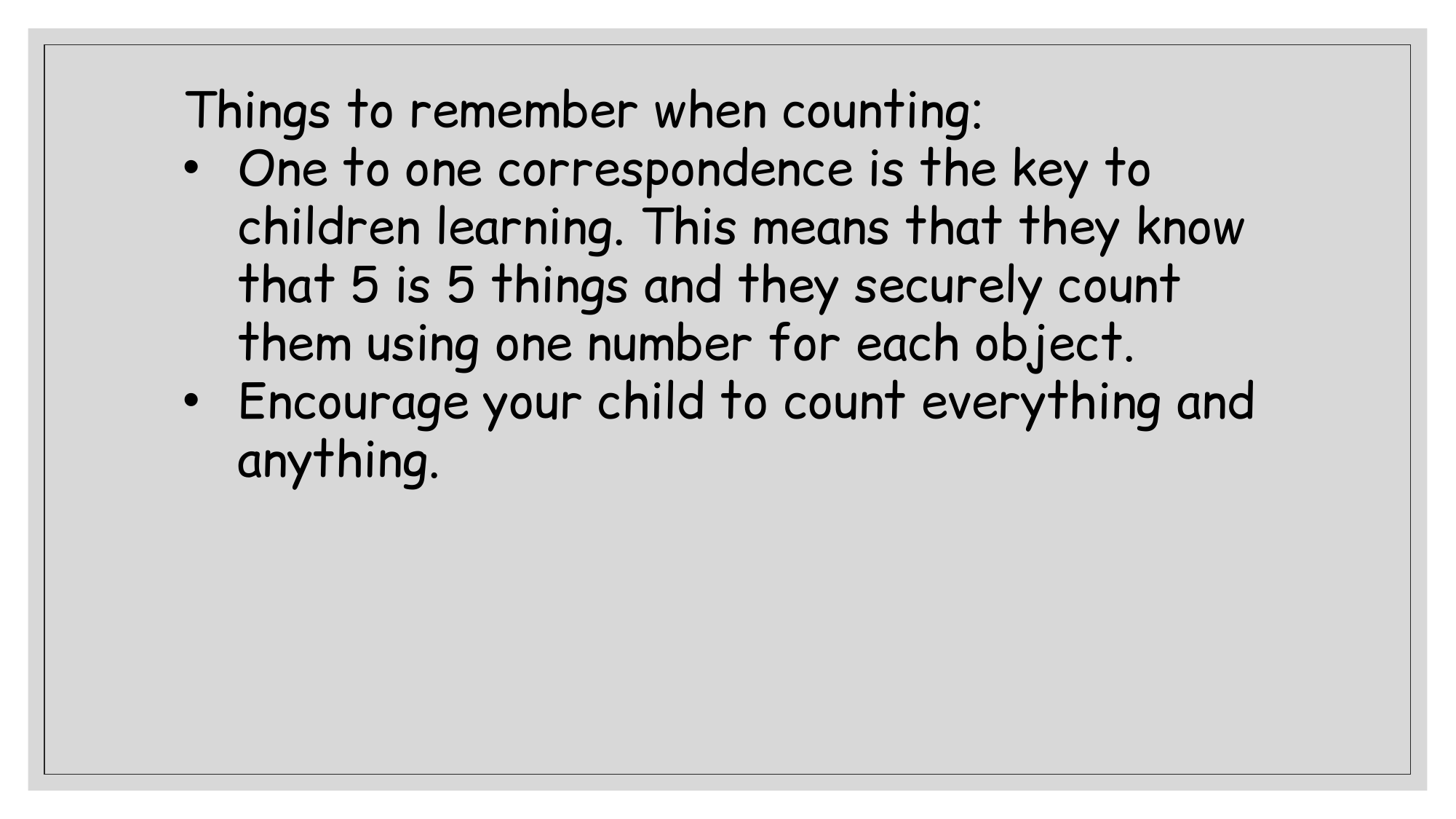

Things to remember when counting:
One to one correspondence is the key to children learning. This means that they know that 5 is 5 things and they securely count them using one number for each object.
Encourage your child to count everything and anything.